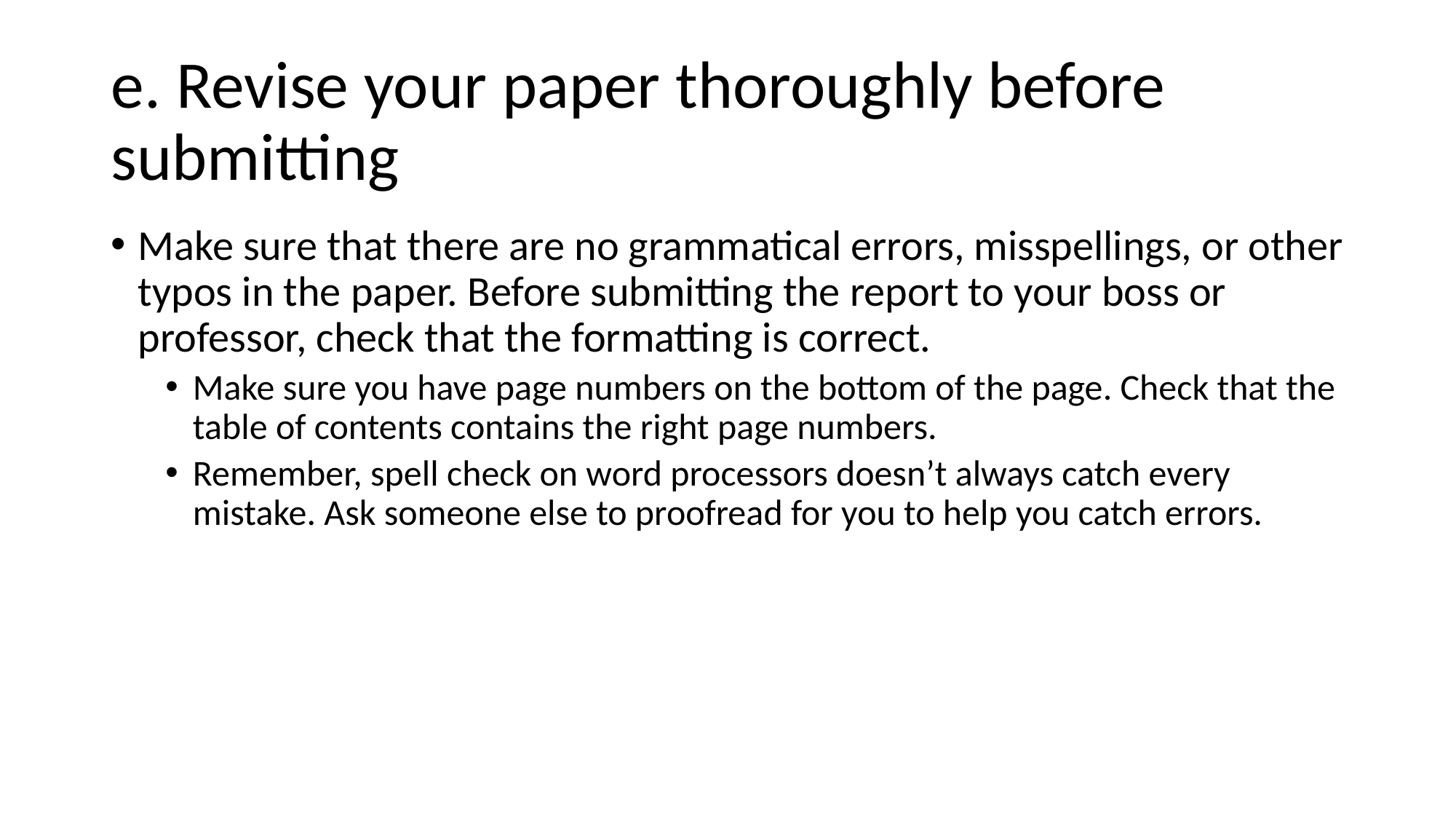

# e. Revise your paper thoroughly before submitting
Make sure that there are no grammatical errors, misspellings, or other typos in the paper. Before submitting the report to your boss or professor, check that the formatting is correct.
Make sure you have page numbers on the bottom of the page. Check that the table of contents contains the right page numbers.
Remember, spell check on word processors doesn’t always catch every mistake. Ask someone else to proofread for you to help you catch errors.